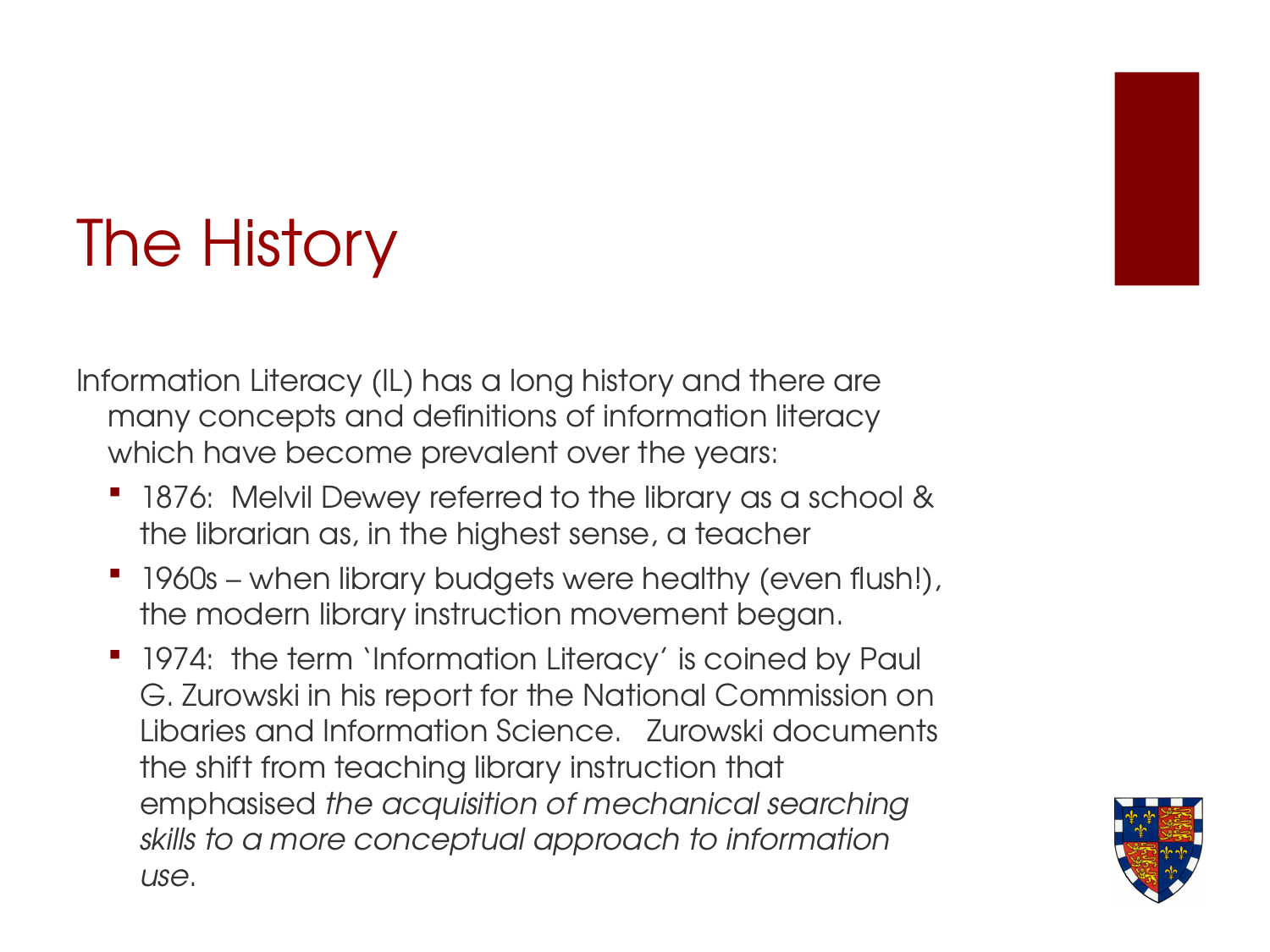

# The History
Information Literacy (IL) has a long history and there are many concepts and definitions of information literacy which have become prevalent over the years:
1876:  Melvil Dewey referred to the library as a school & the librarian as, in the highest sense, a teacher
1960s – when library budgets were healthy (even flush!), the modern library instruction movement began.
1974:  the term ‘Information Literacy’ is coined by Paul G. Zurowski in his report for the National Commission on Libaries and Information Science.   Zurowski documents the shift from teaching library instruction that emphasised the acquisition of mechanical searching skills to a more conceptual approach to information use.